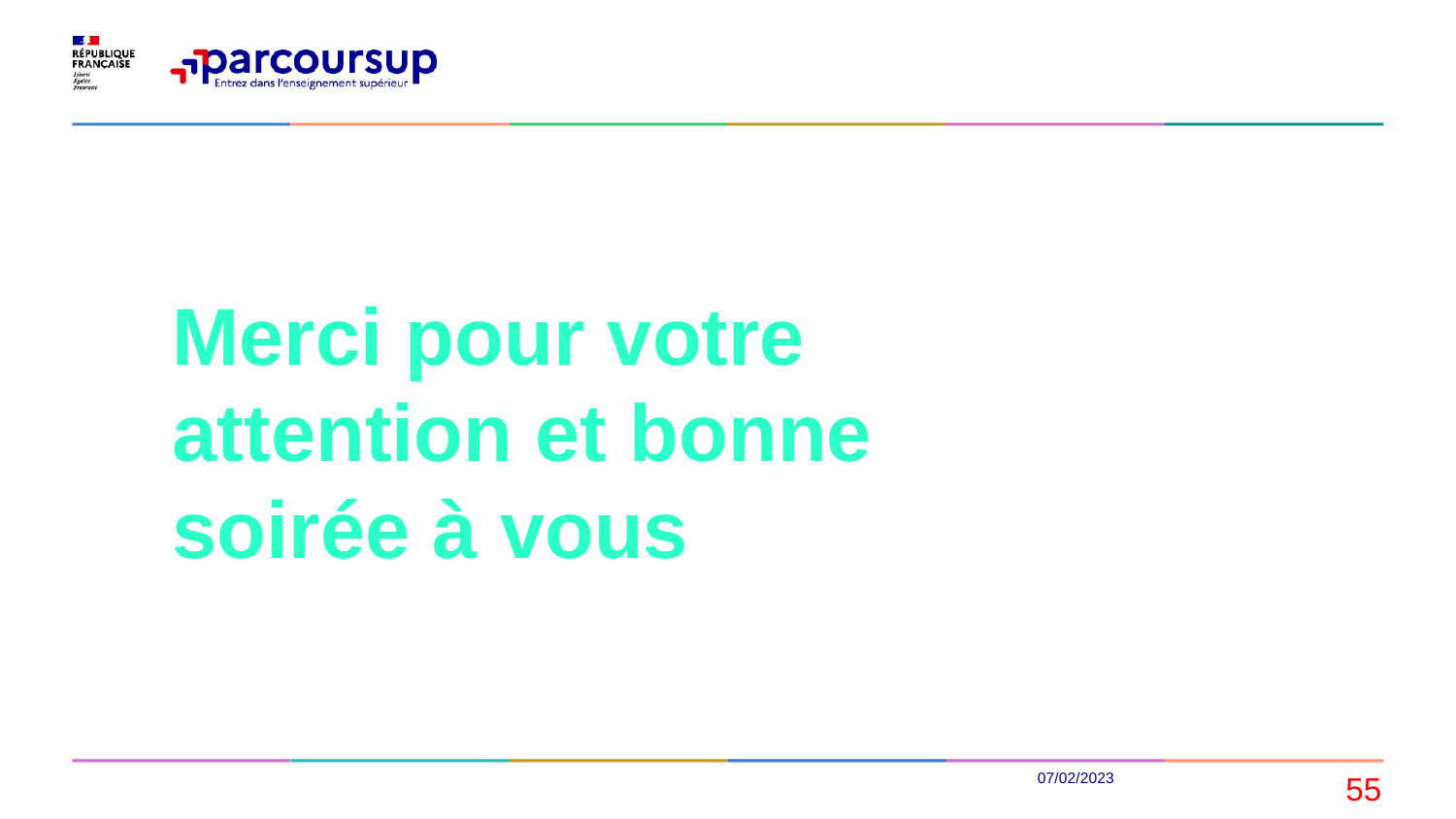

Merci pour votre attention et bonne soirée à vous
07/02/2023
55